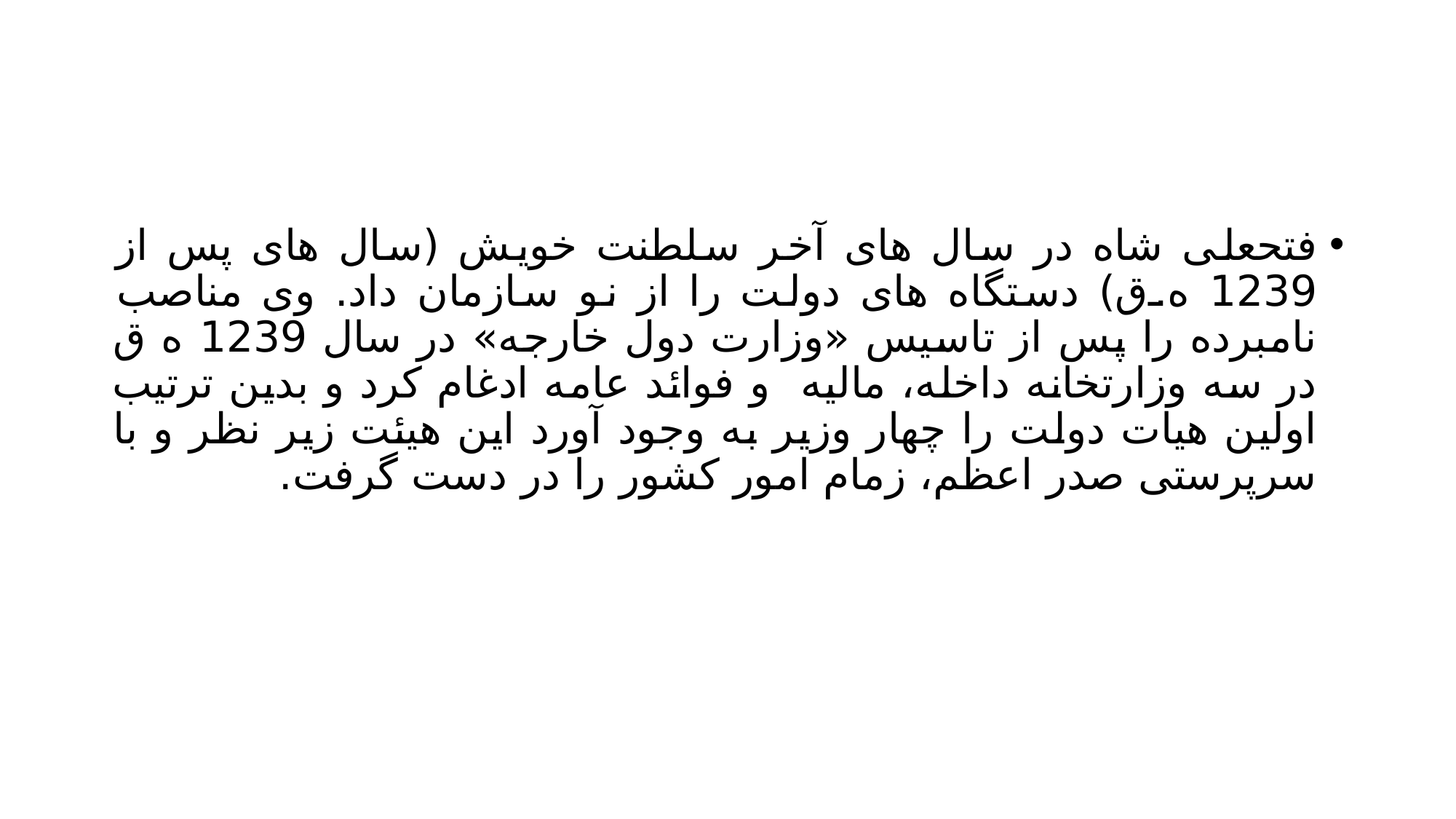

#
فتحعلی شاه در سال های آخر سلطنت خویش (سال های پس از 1239 ه.ق) دستگاه های دولت را از نو سازمان داد. وی مناصب نامبرده را پس از تاسیس «وزارت دول خارجه» در سال 1239 ه ق در سه وزارتخانه داخله، مالیه  و فوائد عامه ادغام کرد و بدین ترتیب اولین هیات دولت را چهار وزیر به وجود آورد این هیئت زیر نظر و با سرپرستی صدر اعظم، زمام امور کشور را در دست گرفت.